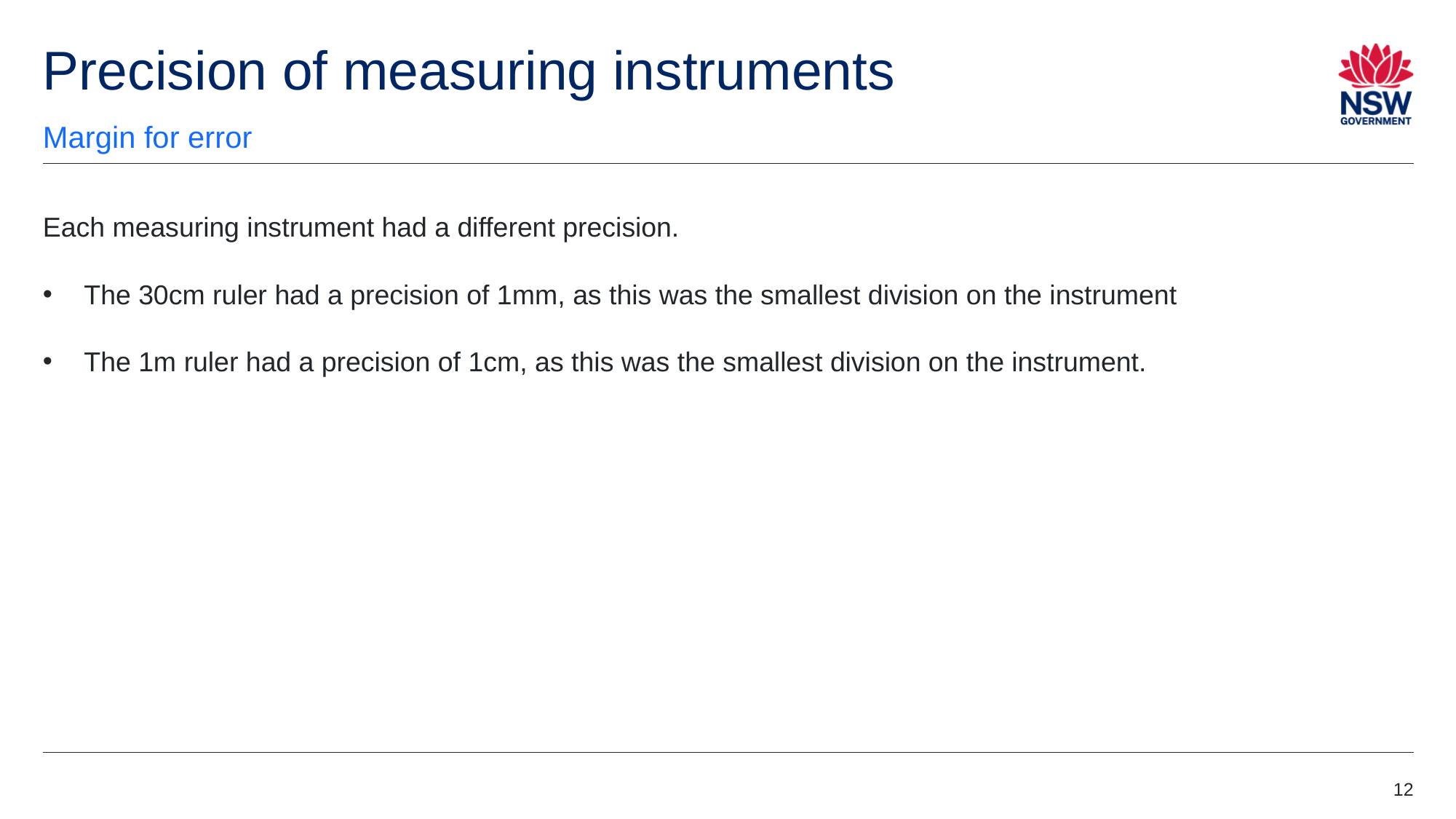

# Precision of measuring instruments
Margin for error
Each measuring instrument had a different precision.
The 30cm ruler had a precision of 1mm, as this was the smallest division on the instrument
The 1m ruler had a precision of 1cm, as this was the smallest division on the instrument.
12